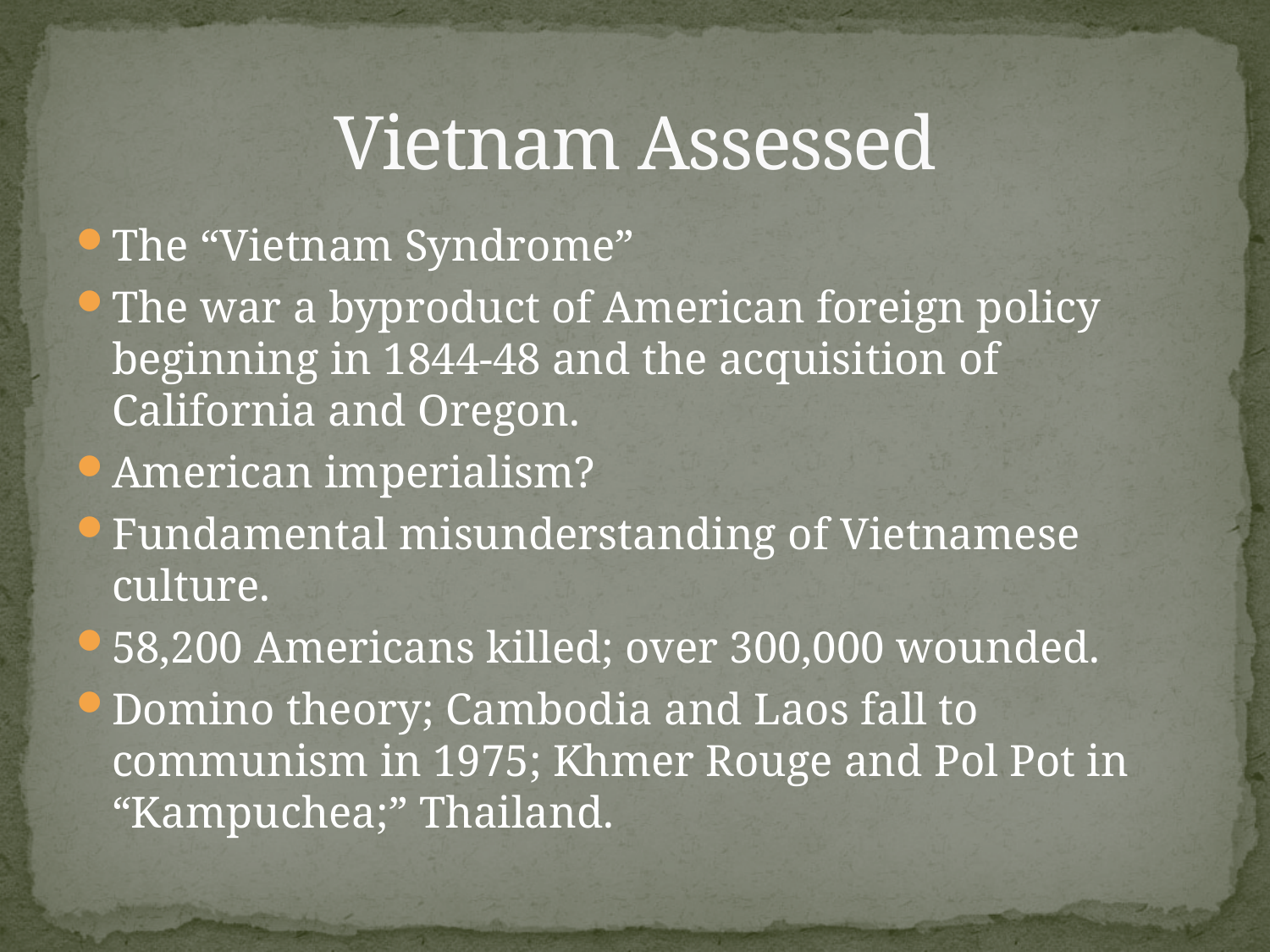

# Vietnam Assessed
The “Vietnam Syndrome”
The war a byproduct of American foreign policy beginning in 1844-48 and the acquisition of California and Oregon.
American imperialism?
Fundamental misunderstanding of Vietnamese culture.
58,200 Americans killed; over 300,000 wounded.
Domino theory; Cambodia and Laos fall to communism in 1975; Khmer Rouge and Pol Pot in “Kampuchea;” Thailand.